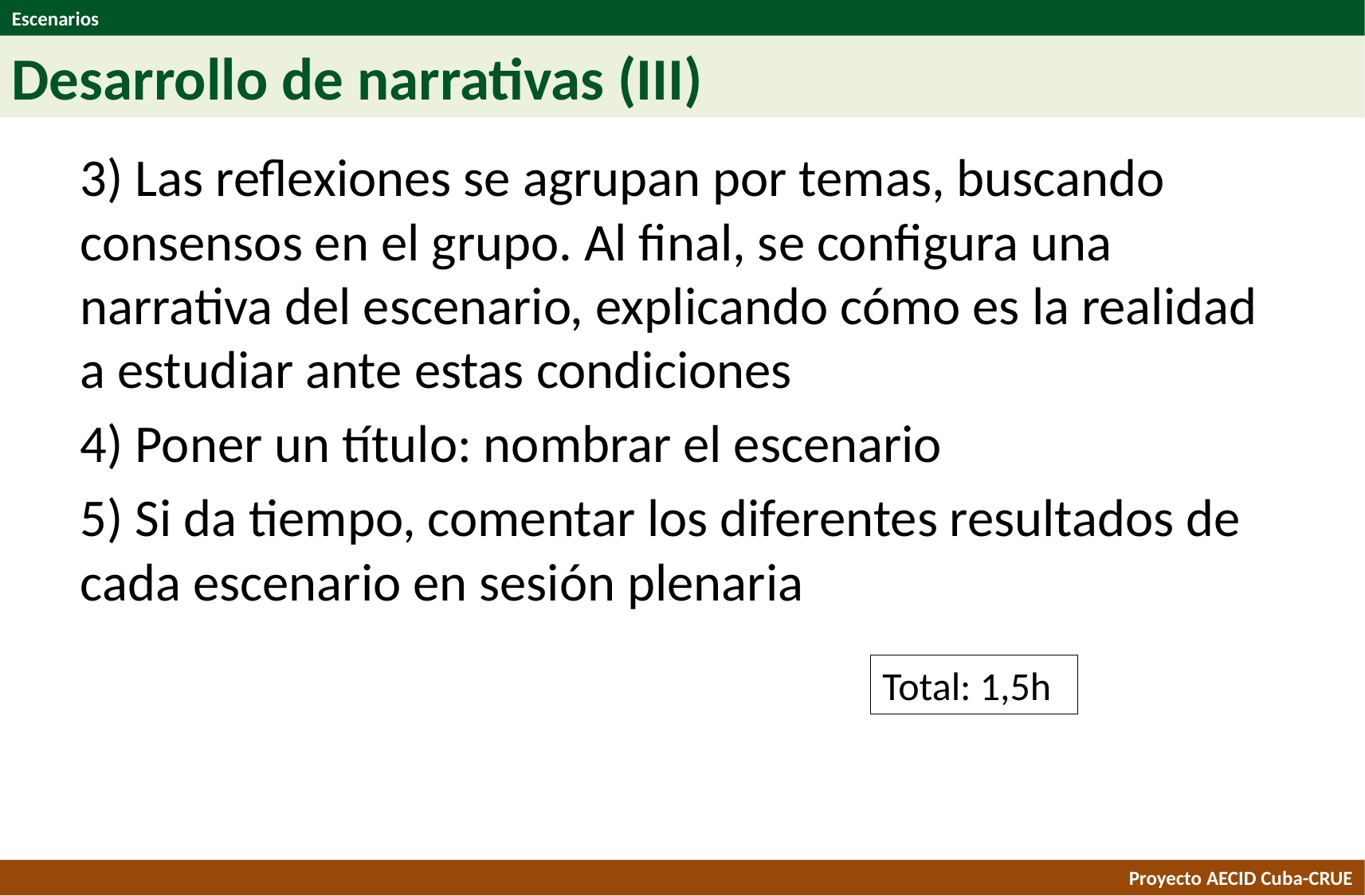

Escenarios
Desarrollo de narrativas (III)
3) Las reflexiones se agrupan por temas, buscando consensos en el grupo. Al final, se configura una narrativa del escenario, explicando cómo es la realidad a estudiar ante estas condiciones
4) Poner un título: nombrar el escenario
5) Si da tiempo, comentar los diferentes resultados de cada escenario en sesión plenaria
Total: 1,5h
Proyecto AECID Cuba-CRUE